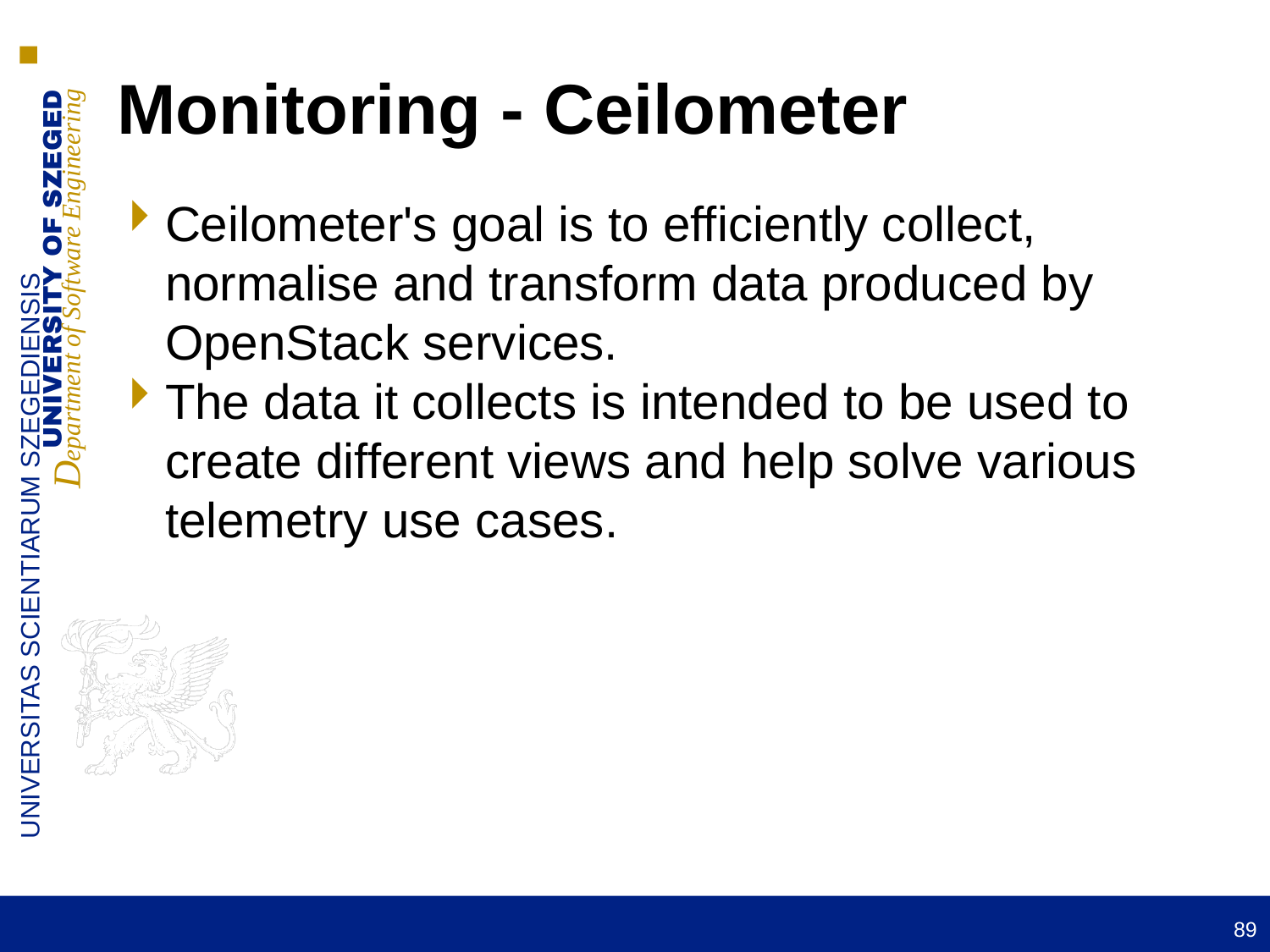

Monitoring - Ceilometer
Ceilometer's goal is to efficiently collect, normalise and transform data produced by OpenStack services.
The data it collects is intended to be used to create different views and help solve various telemetry use cases.

89